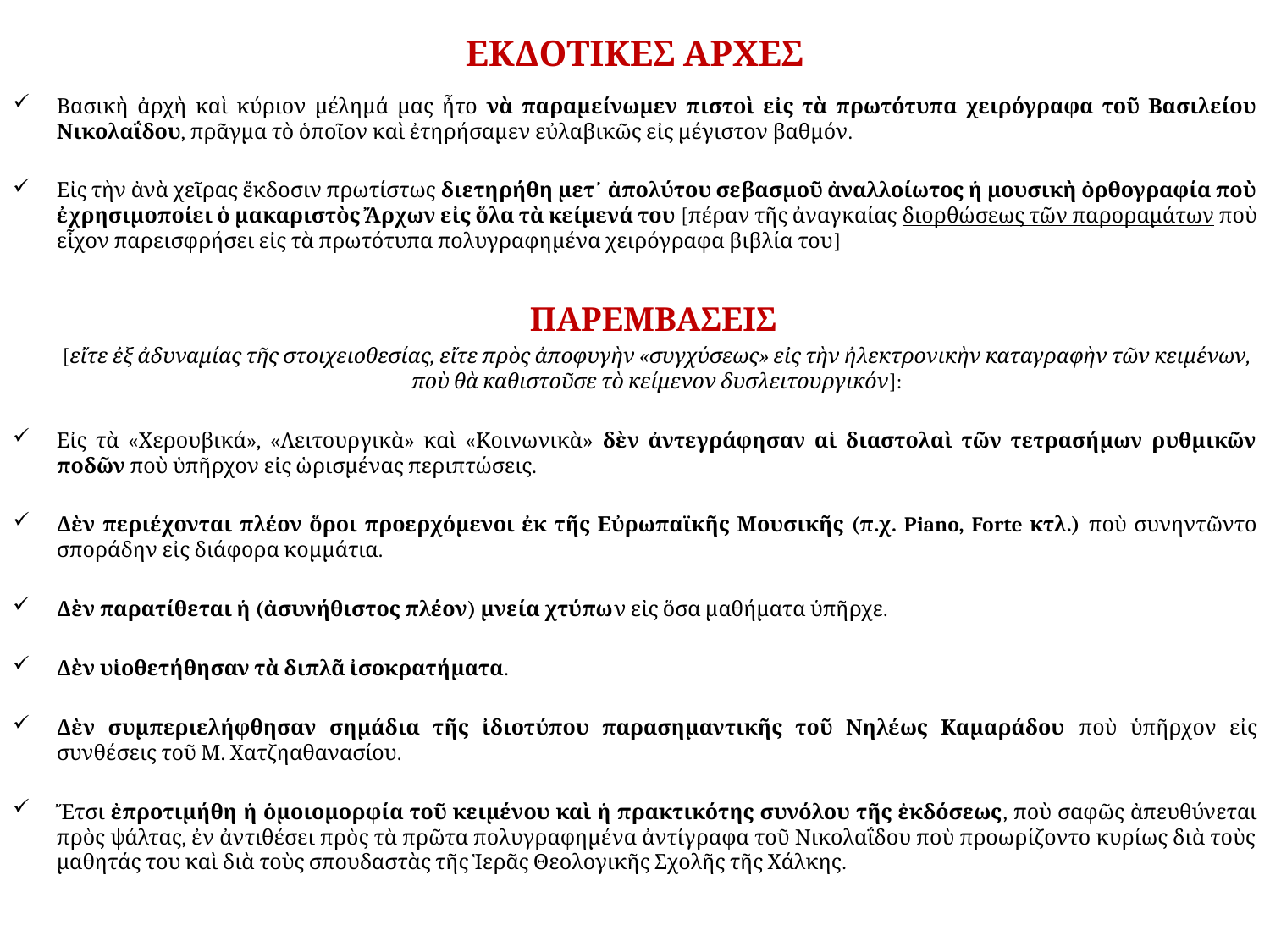

# ΕΚΔΟΤΙΚΕΣ ΑΡΧΕΣ
Βασικὴ ἀρχὴ καὶ κύριον μέλημά μας ἦτο νὰ παραμείνωμεν πιστοὶ εἰς τὰ πρωτότυπα χειρόγραφα τοῦ Βασιλείου Νικολαΐδου, πρᾶγμα τὸ ὁποῖον καὶ ἐτηρήσαμεν εὐλαβικῶς εἰς μέγιστον βαθμόν.

Εἰς τὴν ἀνὰ χεῖρας ἔκδοσιν πρωτίστως διετηρήθη μετ᾽ ἀπολύτου σεβασμοῦ ἀναλλοίωτος ἡ μουσικὴ ὀρθογραφία ποὺ ἐχρησιμοποίει ὁ μακαριστὸς Ἄρχων εἰς ὅλα τὰ κείμενά του [πέραν τῆς ἀναγκαίας διορθώσεως τῶν παροραμάτων ποὺ εἶχον παρεισφρήσει εἰς τὰ πρωτότυπα πολυγραφημένα χειρόγραφα βιβλία του]
ΠΑΡΕΜΒΑΣΕΙΣ
	[εἴτε ἐξ ἀδυναμίας τῆς στοιχειοθεσίας, εἴτε πρὸς ἀποφυγὴν «συγχύσεως» εἰς τὴν ἠλεκτρονικὴν καταγραφὴν τῶν κειμένων, ποὺ θὰ καθιστοῦσε τὸ κείμενον δυσλειτουργικόν]:

Εἰς τὰ «Χερουβικά», «Λειτουργικὰ» καὶ «Κοινωνικὰ» δὲν ἀντεγράφησαν αἱ διαστολαὶ τῶν τετρασήμων ρυθμικῶν ποδῶν ποὺ ὑπῆρχον εἰς ὡρισμένας περιπτώσεις.

Δὲν περιέχονται πλέον ὅροι προερχόμενοι ἐκ τῆς Εὐρωπαϊκῆς Μουσικῆς (π.χ. Piano, Forte κτλ.) ποὺ συνηντῶντο σποράδην εἰς διάφορα κομμάτια.

Δὲν παρατίθεται ἡ (ἀσυνήθιστος πλέον) μνεία χτύπων εἰς ὅσα μαθήματα ὑπῆρχε.

Δὲν υἱοθετήθησαν τὰ διπλᾶ ἰσοκρατήματα.

Δὲν συμπεριελήφθησαν σημάδια τῆς ἰδιοτύπου παρασημαντικῆς τοῦ Νηλέως Καμαράδου ποὺ ὑπῆρχον εἰς συνθέσεις τοῦ Μ. Χατζηαθανασίου.

Ἔτσι ἐπροτιμήθη ἡ ὁμοιομορφία τοῦ κειμένου καὶ ἡ πρακτικότης συνόλου τῆς ἐκδόσεως, ποὺ σαφῶς ἀπευθύνεται πρὸς ψάλτας, ἐν ἀντιθέσει πρὸς τὰ πρῶτα πολυγραφημένα ἀντίγραφα τοῦ Νικολαΐδου ποὺ προωρίζοντο κυρίως διὰ τοὺς μαθητάς του καὶ διὰ τοὺς σπουδαστὰς τῆς Ἱερᾶς Θεολογικῆς Σχολῆς τῆς Χάλκης.